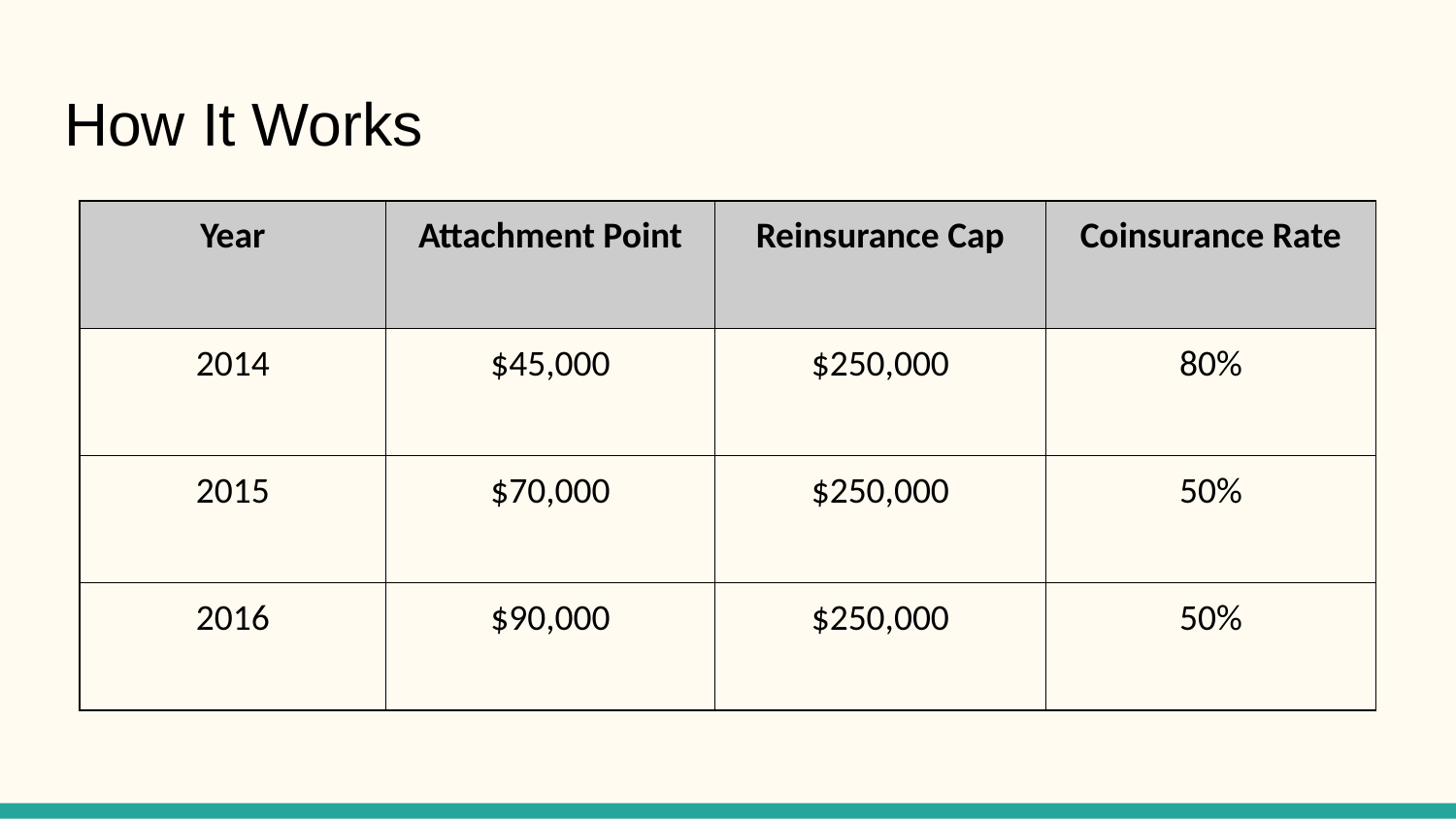

# How It Works
| Year | Attachment Point | Reinsurance Cap | Coinsurance Rate |
| --- | --- | --- | --- |
| 2014 | $45,000 | $250,000 | 80% |
| 2015 | $70,000 | $250,000 | 50% |
| 2016 | $90,000 | $250,000 | 50% |